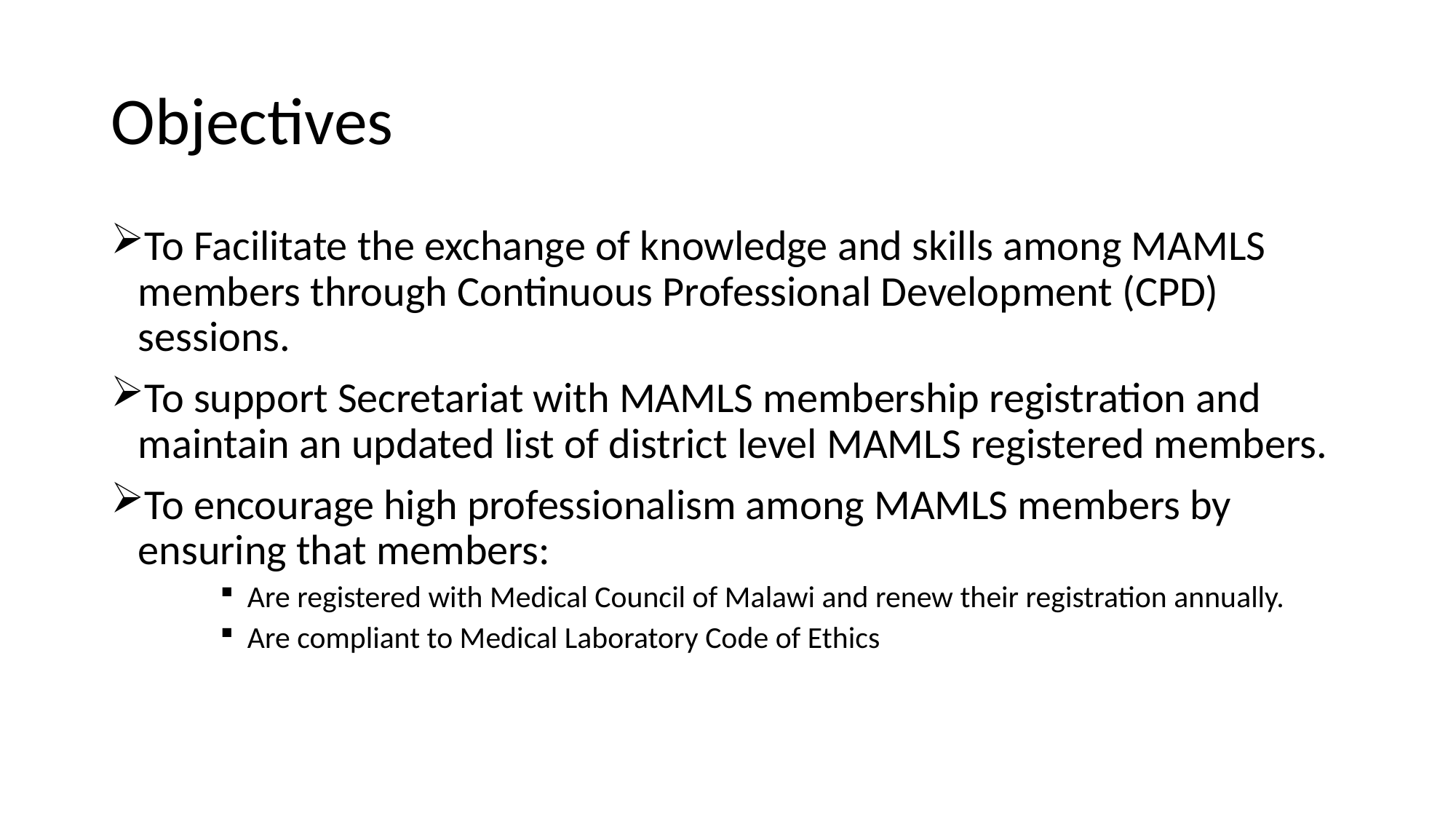

# Objectives
To Facilitate the exchange of knowledge and skills among MAMLS members through Continuous Professional Development (CPD) sessions.
To support Secretariat with MAMLS membership registration and maintain an updated list of district level MAMLS registered members.
To encourage high professionalism among MAMLS members by ensuring that members:
Are registered with Medical Council of Malawi and renew their registration annually.
Are compliant to Medical Laboratory Code of Ethics